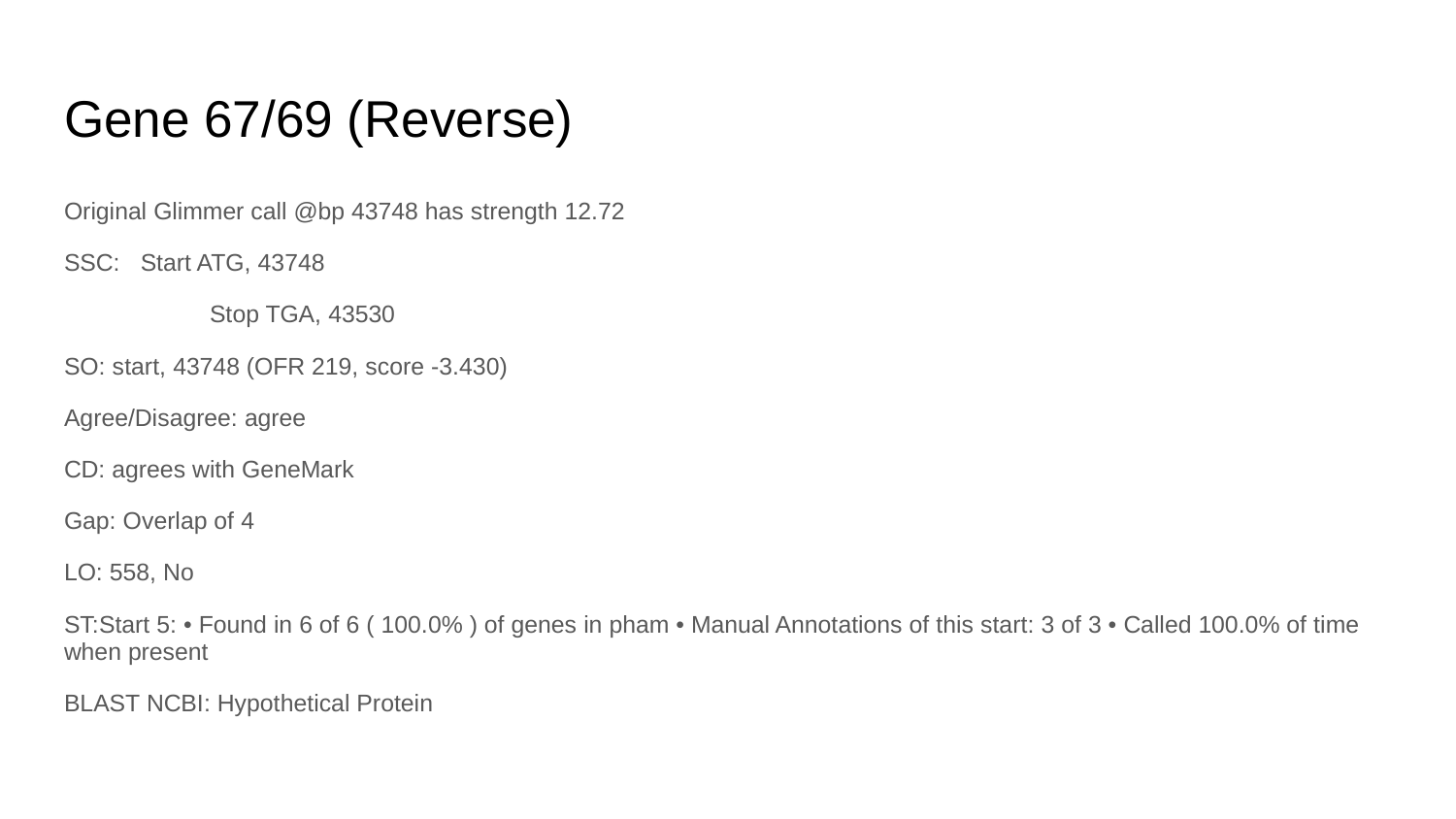

# Gene 67/69 (Reverse)
Original Glimmer call @bp 43748 has strength 12.72
SSC:   Start ATG, 43748
	Stop TGA, 43530
SO: start, 43748 (OFR 219, score -3.430)
Agree/Disagree: agree
CD: agrees with GeneMark
Gap: Overlap of 4
LO: 558, No
ST:Start 5: • Found in 6 of 6 ( 100.0% ) of genes in pham • Manual Annotations of this start: 3 of 3 • Called 100.0% of time when present
BLAST NCBI: Hypothetical Protein